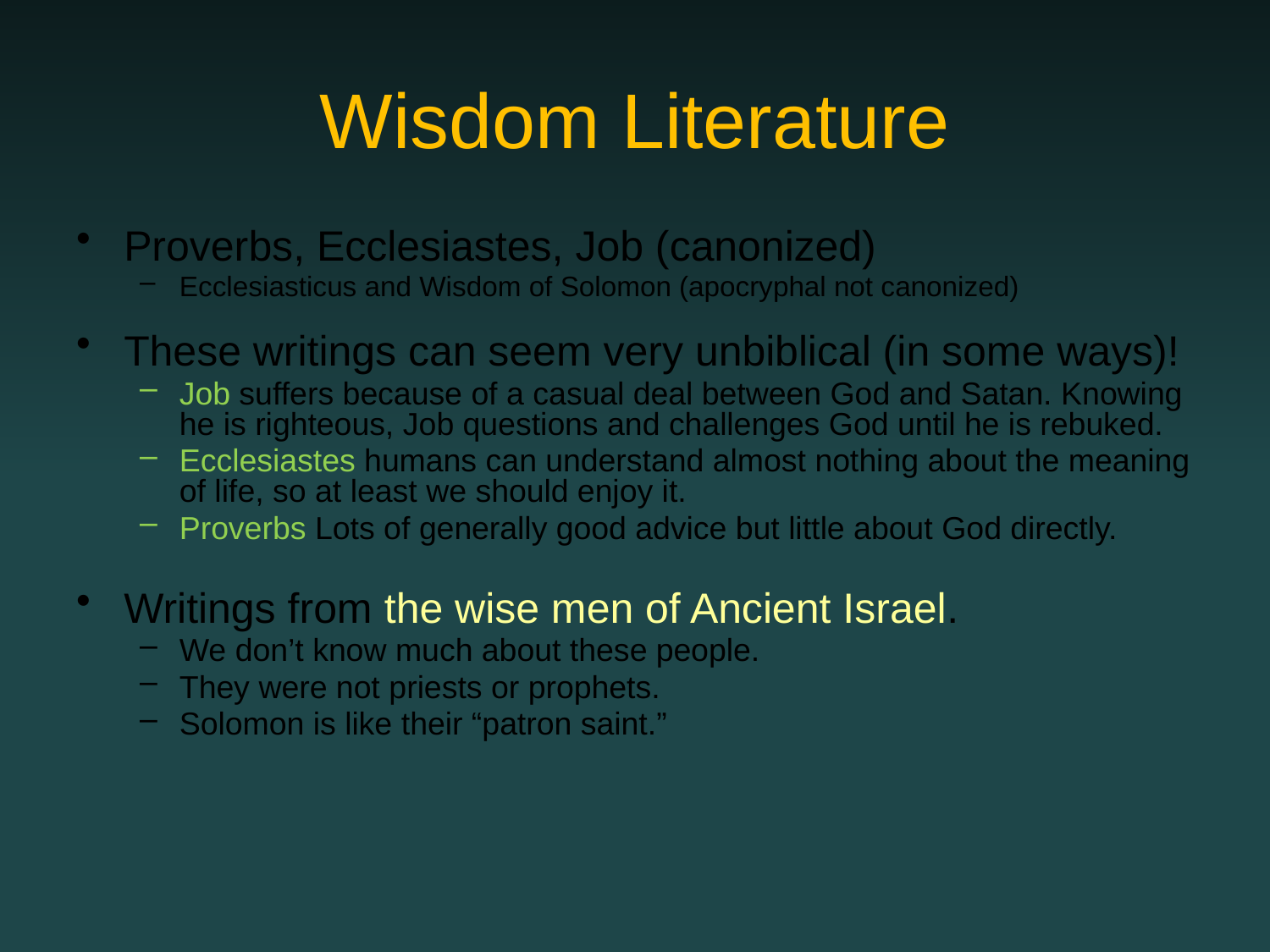

# Wisdom Literature
Proverbs, Ecclesiastes, Job (canonized)
Ecclesiasticus and Wisdom of Solomon (apocryphal not canonized)
These writings can seem very unbiblical (in some ways)!
Job suffers because of a casual deal between God and Satan. Knowing he is righteous, Job questions and challenges God until he is rebuked.
Ecclesiastes humans can understand almost nothing about the meaning of life, so at least we should enjoy it.
Proverbs Lots of generally good advice but little about God directly.

Writings from the wise men of Ancient Israel.
We don’t know much about these people.
They were not priests or prophets.
Solomon is like their “patron saint.”